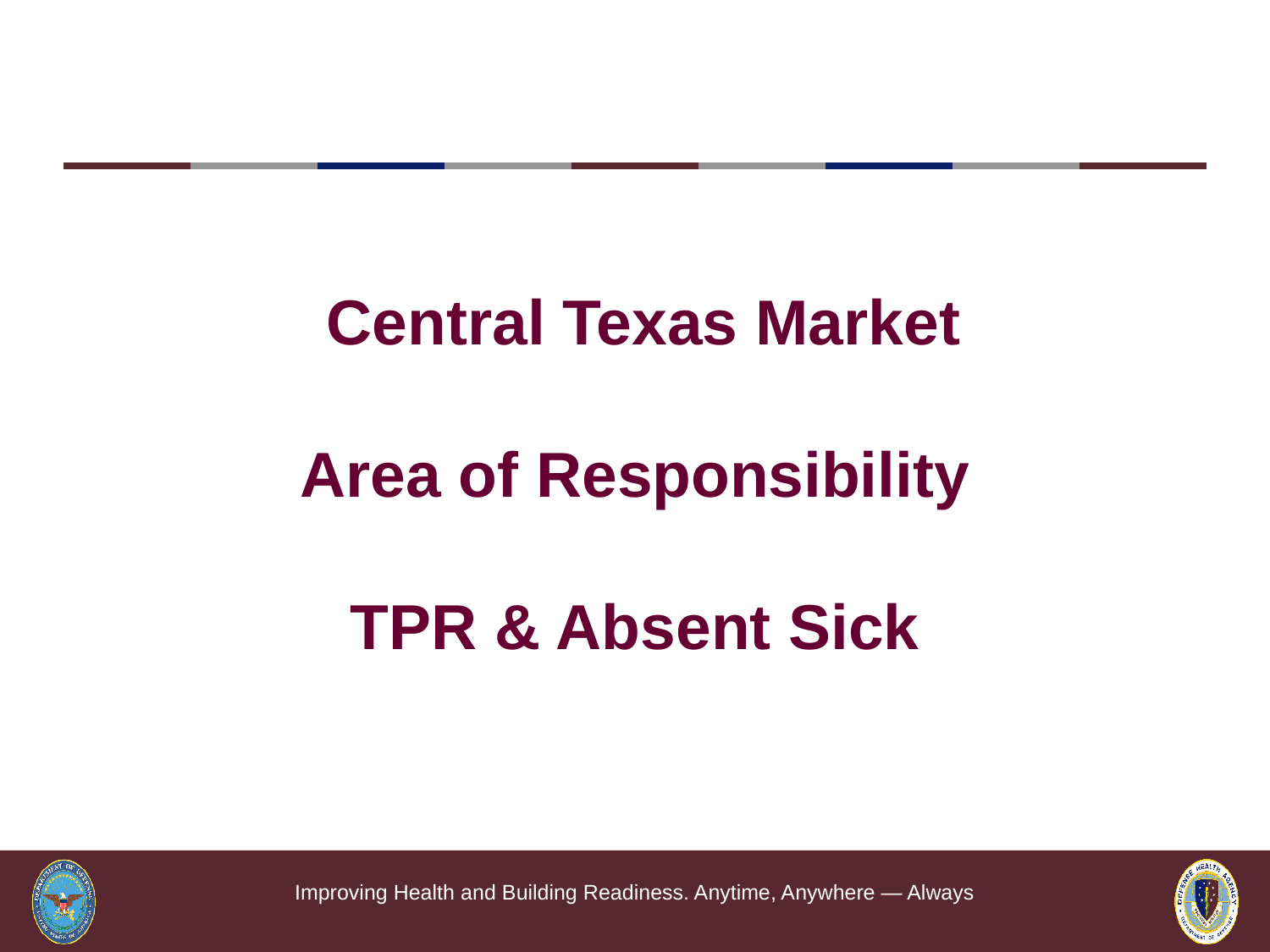

Central Texas Market

Area of Responsibility
TPR & Absent Sick